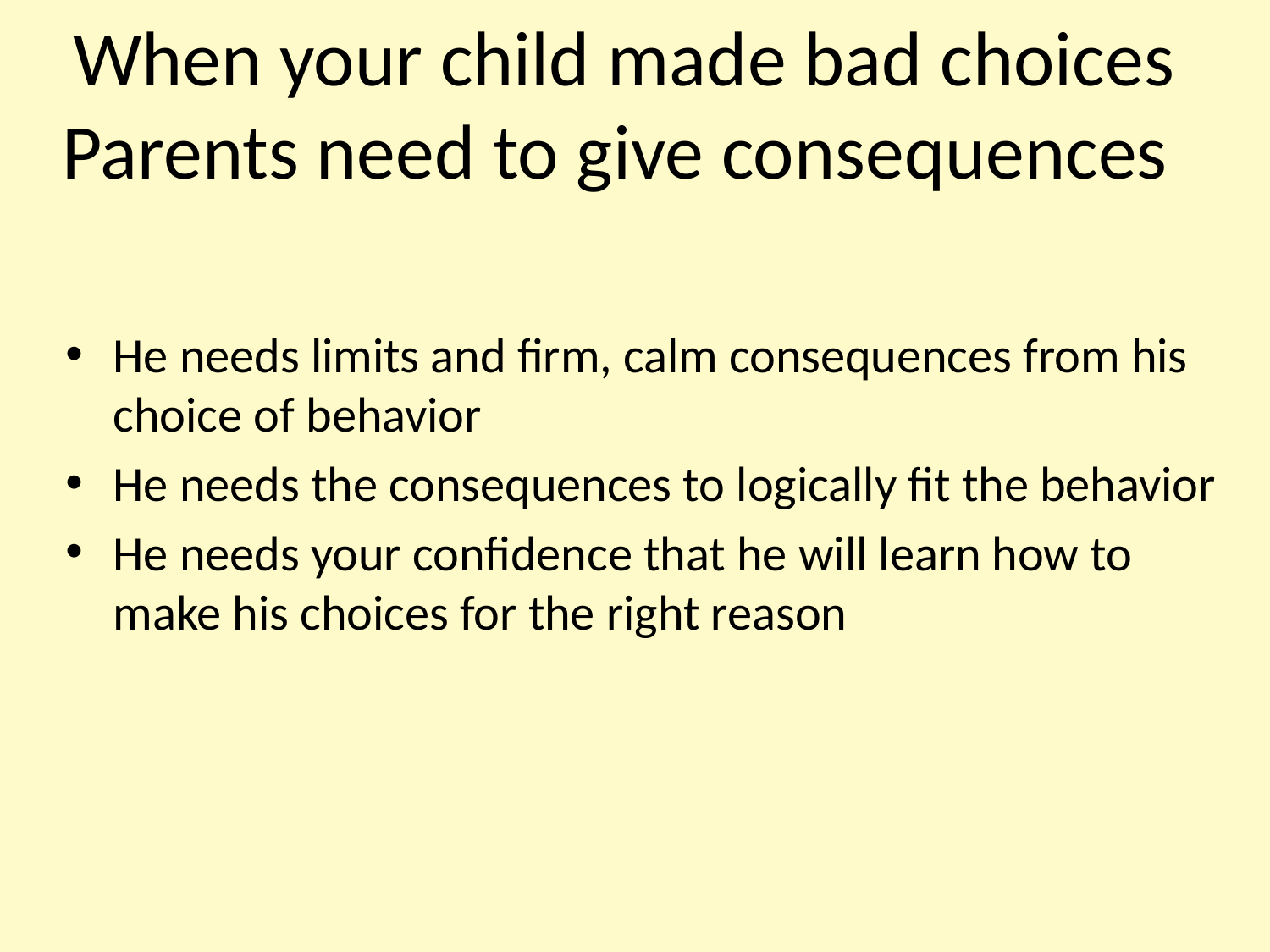

# When your child made bad choices Parents need to give consequences
He needs limits and firm, calm consequences from his choice of behavior
He needs the consequences to logically fit the behavior
He needs your confidence that he will learn how to make his choices for the right reason